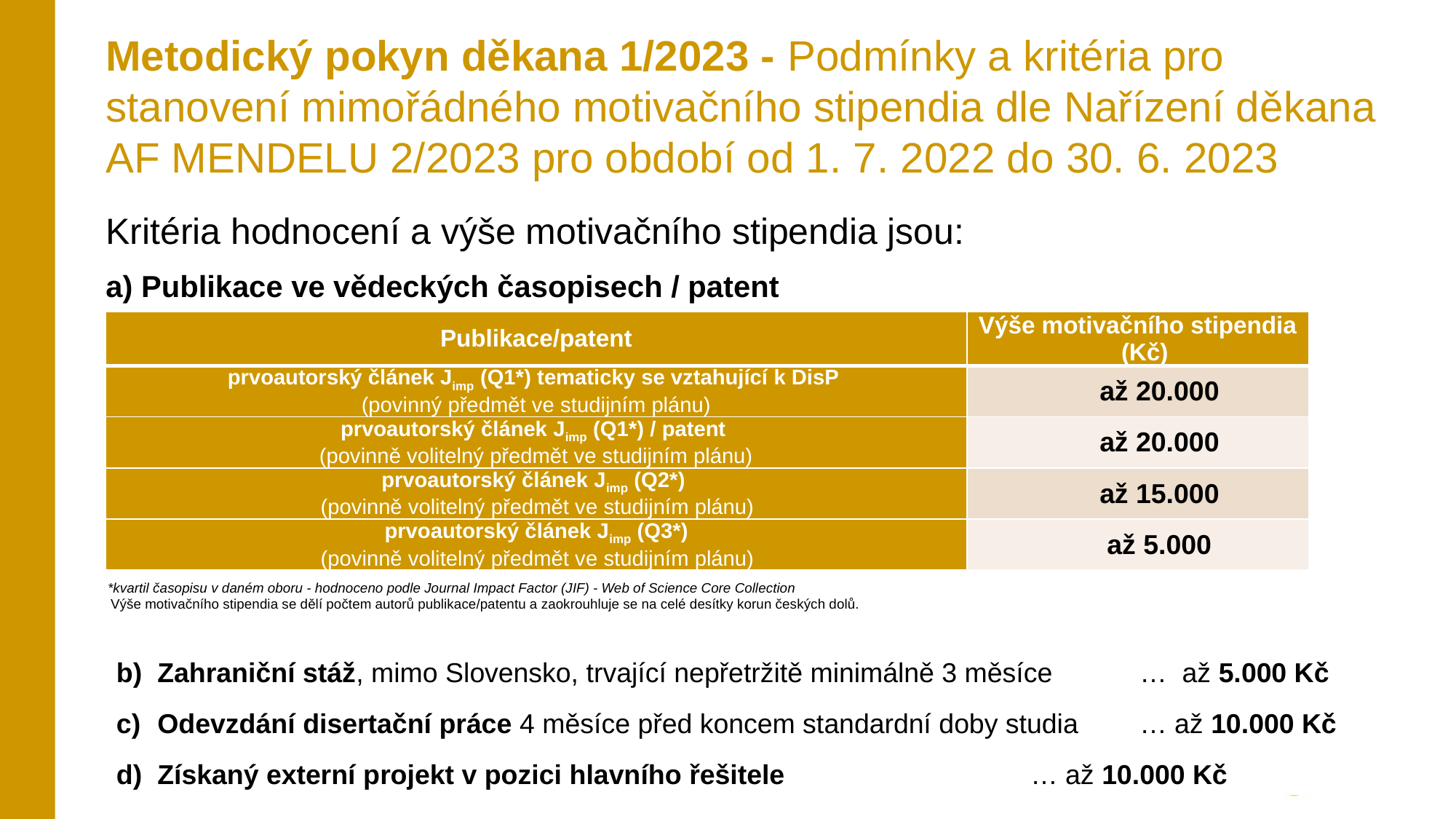

Metodický pokyn děkana 1/2023 - Podmínky a kritéria pro stanovení mimořádného motivačního stipendia dle Nařízení děkana AF MENDELU 2/2023 pro období od 1. 7. 2022 do 30. 6. 2023

Kritéria hodnocení a výše motivačního stipendia jsou:
a) Publikace ve vědeckých časopisech / patent

| Publikace/patent | Výše motivačního stipendia (Kč) |
| --- | --- |
| prvoautorský článek Jimp (Q1\*) tematicky se vztahující k DisP (povinný předmět ve studijním plánu) | až 20.000 |
| prvoautorský článek Jimp (Q1\*) / patent (povinně volitelný předmět ve studijním plánu) | až 20.000 |
| prvoautorský článek Jimp (Q2\*) (povinně volitelný předmět ve studijním plánu) | až 15.000 |
| prvoautorský článek Jimp (Q3\*) (povinně volitelný předmět ve studijním plánu) | až 5.000 |
*kvartil časopisu v daném oboru - hodnoceno podle Journal Impact Factor (JIF) - Web of Science Core Collection
            Výše motivačního stipendia se dělí počtem autorů publikace/patentu a zaokrouhluje se na celé desítky korun českých dolů.
Zahraniční stáž, mimo Slovensko, trvající nepřetržitě minimálně 3 měsíce 	…  až 5.000 Kč
Odevzdání disertační práce 4 měsíce před koncem standardní doby studia	… až 10.000 Kč
Získaný externí projekt v pozici hlavního řešitele 			… až 10.000 Kč